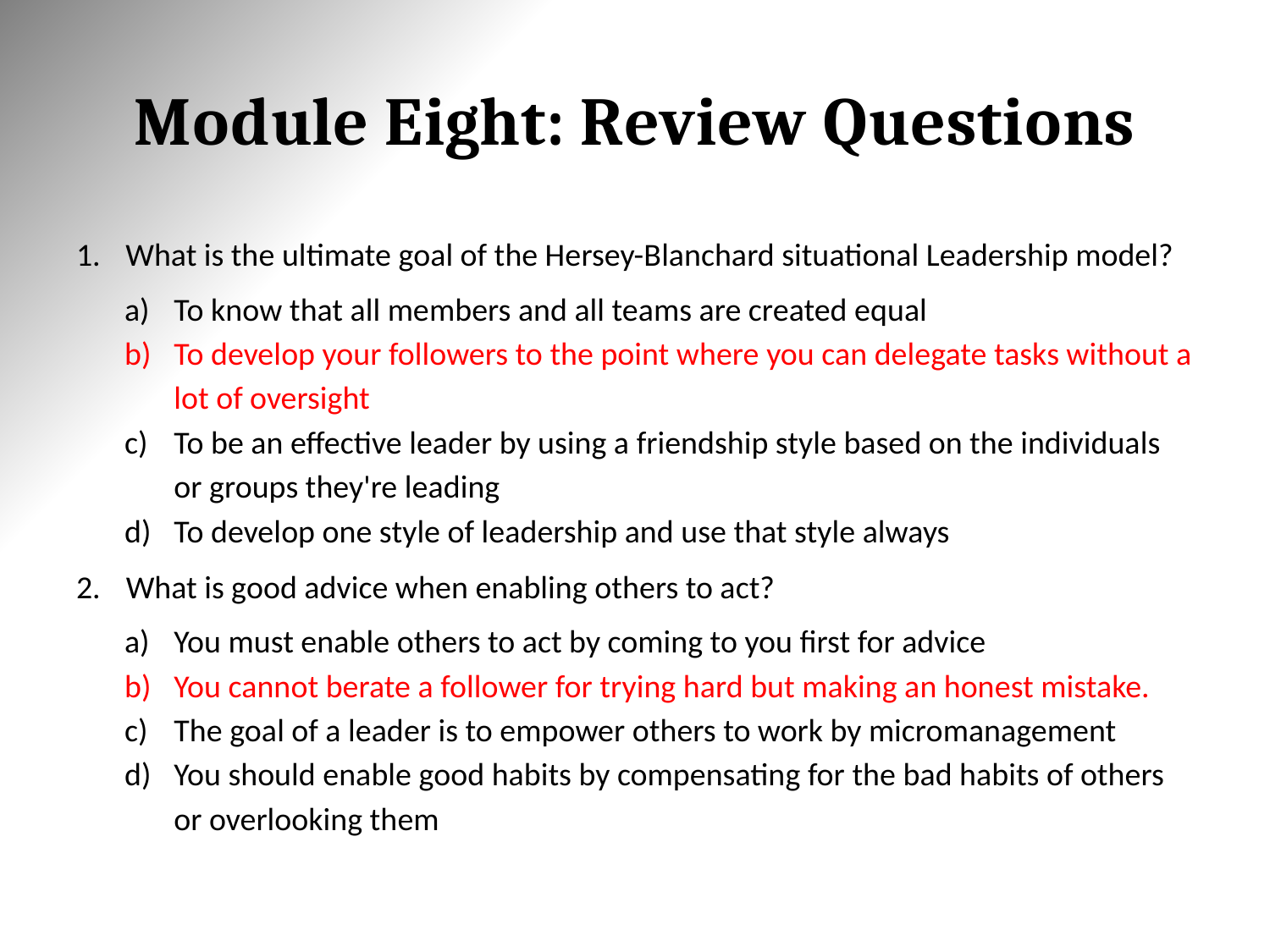

# Module Eight: Review Questions
What is the ultimate goal of the Hersey-Blanchard situational Leadership model?
To know that all members and all teams are created equal
To develop your followers to the point where you can delegate tasks without a lot of oversight
To be an effective leader by using a friendship style based on the individuals or groups they're leading
To develop one style of leadership and use that style always
What is good advice when enabling others to act?
You must enable others to act by coming to you first for advice
You cannot berate a follower for trying hard but making an honest mistake.
The goal of a leader is to empower others to work by micromanagement
You should enable good habits by compensating for the bad habits of others or overlooking them